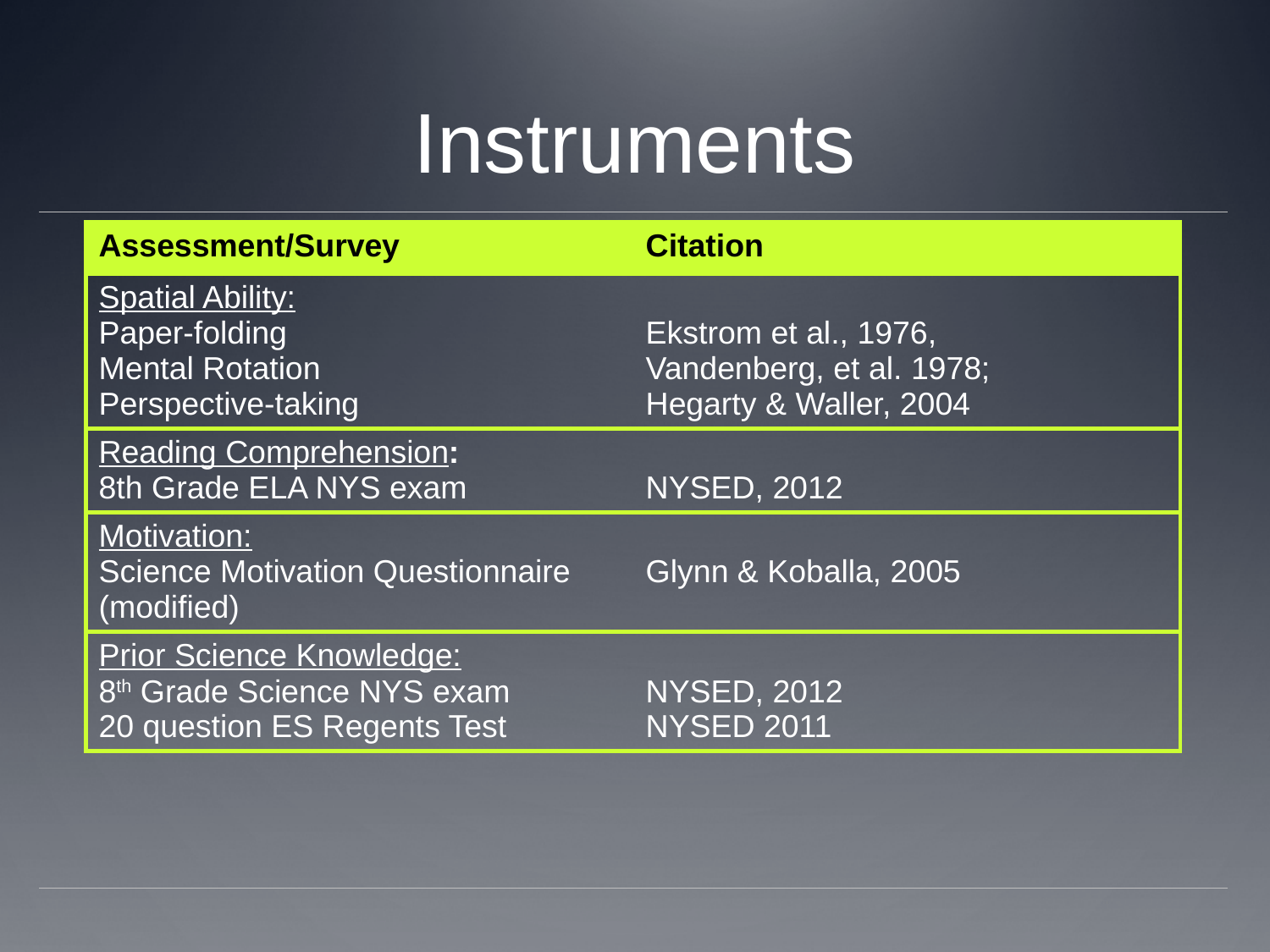

# Instruments
| Assessment/Survey | Citation |
| --- | --- |
| Spatial Ability: Paper-folding Mental Rotation Perspective-taking | Ekstrom et al., 1976, Vandenberg, et al. 1978; Hegarty & Waller, 2004 |
| Reading Comprehension: 8th Grade ELA NYS exam | NYSED, 2012 |
| Motivation: Science Motivation Questionnaire (modified) | Glynn & Koballa, 2005 |
| Prior Science Knowledge: 8th Grade Science NYS exam 20 question ES Regents Test | NYSED, 2012 NYSED 2011 |